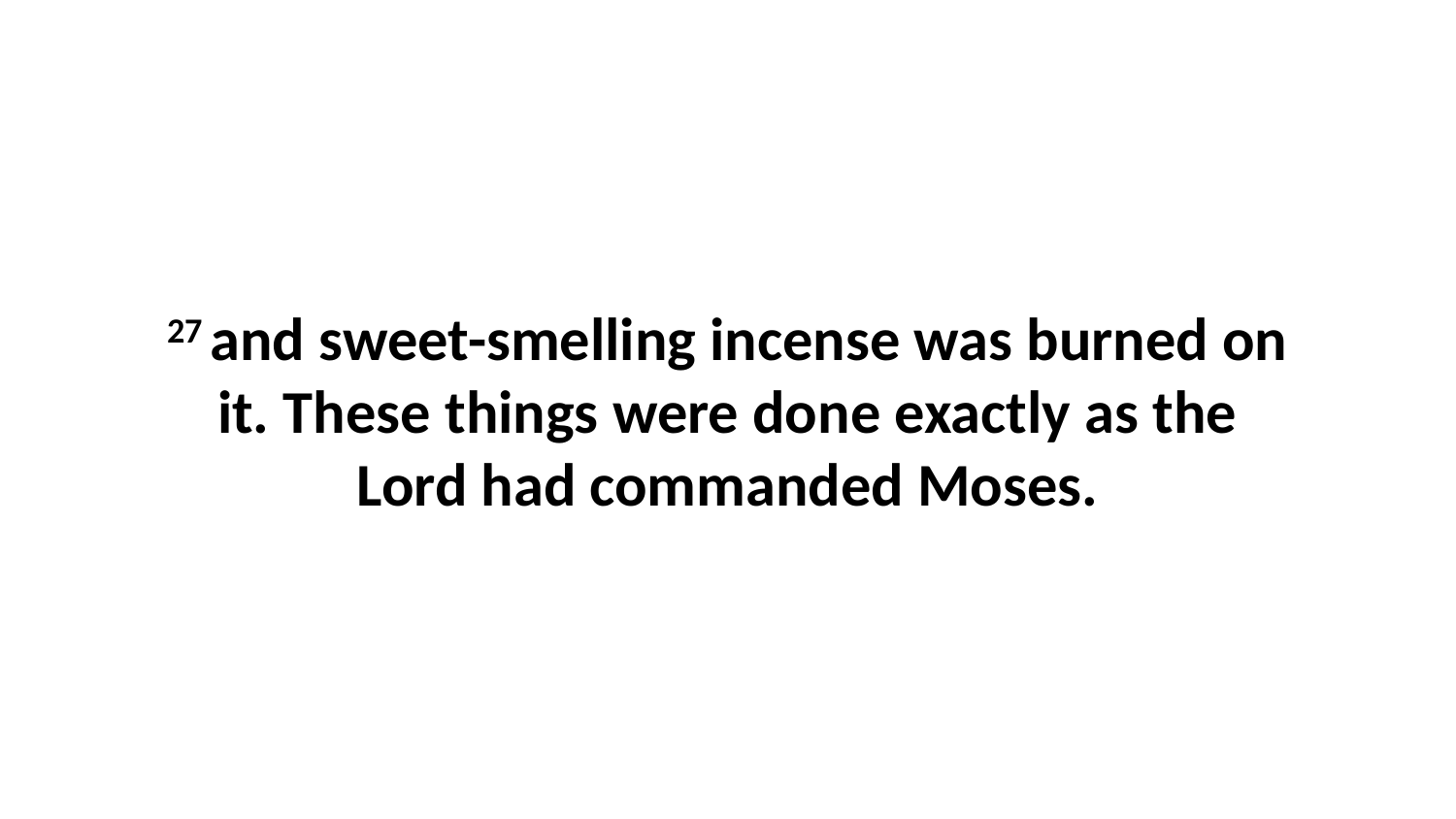

27 and sweet-smelling incense was burned on it. These things were done exactly as the Lord had commanded Moses.